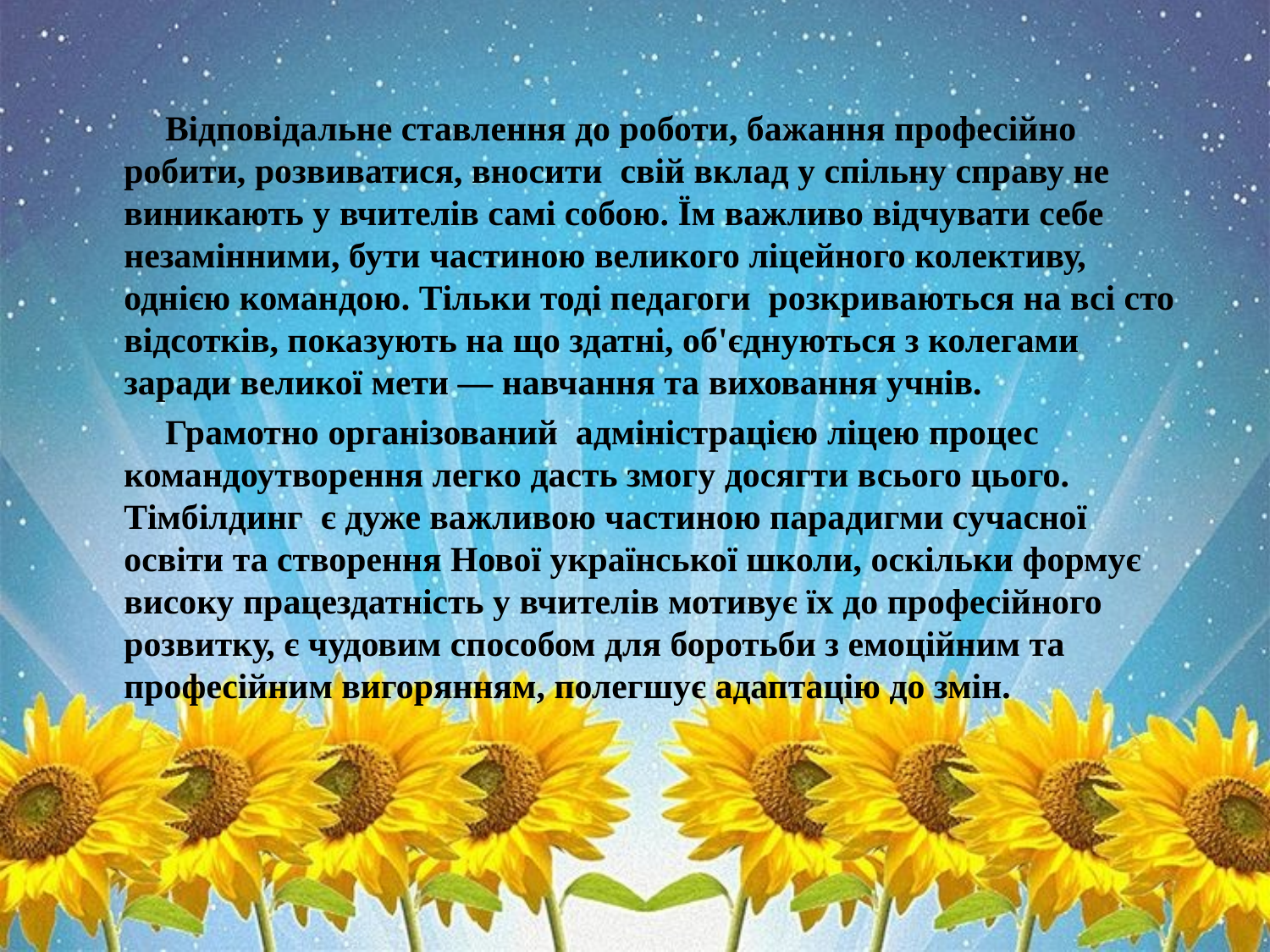

#

          Відповідальне ставлення до роботи, бажання професійно робити, розвиватися, вносити  свій вклад у спільну справу не виникають у вчителів самі собою. Їм важливо відчувати себе незамінними, бути частиною великого ліцейного колективу, однією командою. Тільки тоді педагоги  розкриваються на всі сто відсотків, показують на що здатні, об'єднуються з колегами заради великої мети — навчання та виховання учнів.
          Грамотно організований  адміністрацією ліцею процес командоутворення легко дасть змогу досягти всього цього. Тімбілдинг  є дуже важливою частиною парадигми сучасної освіти та створення Нової української школи, оскільки формує високу працездатність у вчителів мотивує їх до професійного розвитку, є чудовим способом для боротьби з емоційним та професійним вигорянням, полегшує адаптацію до змін.